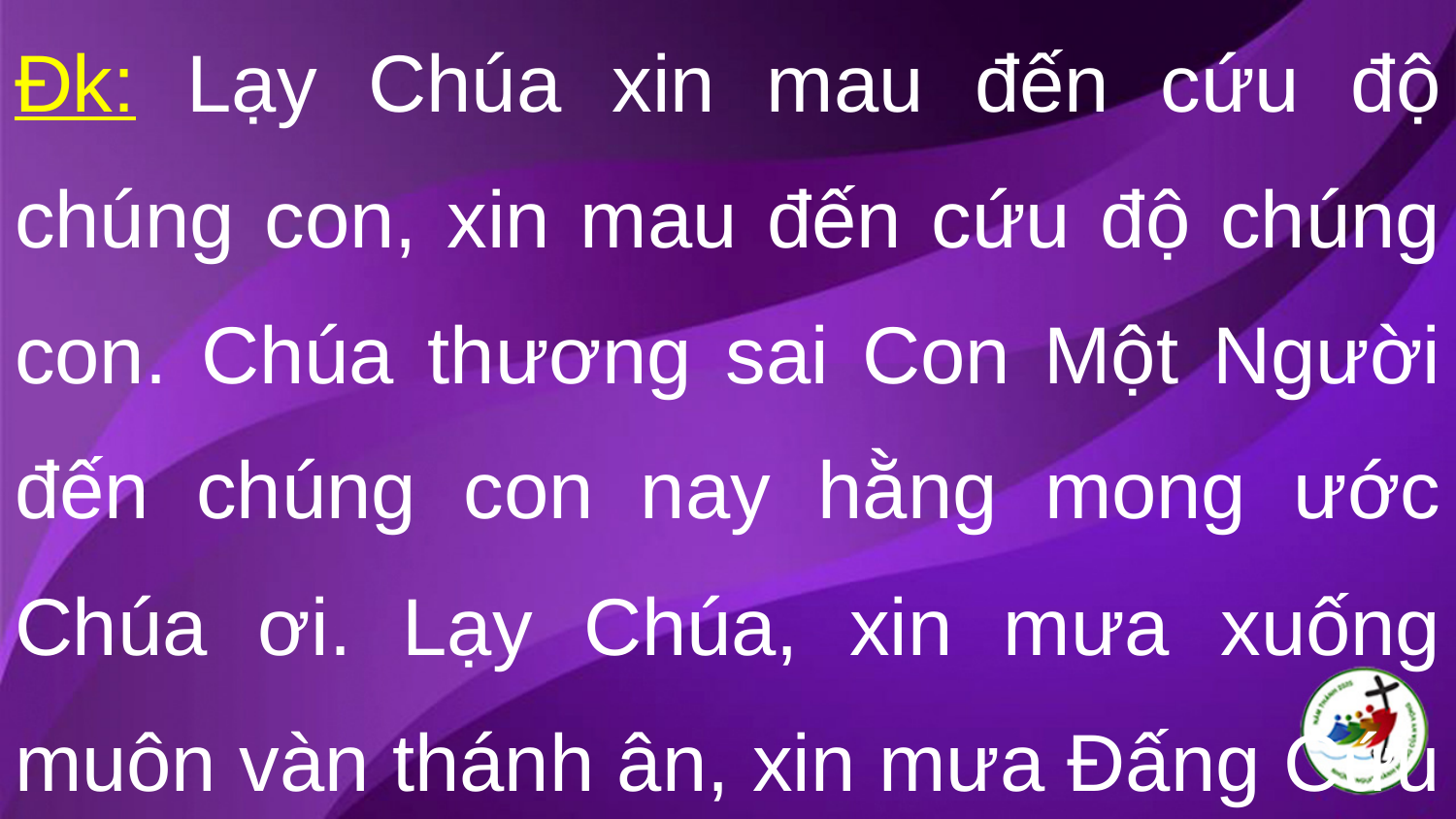

Đk: Lạy Chúa xin mau đến cứu độ chúng con, xin mau đến cứu độ chúng con. Chúa thương sai Con Một Người đến chúng con nay hằng mong ước Chúa ơi. Lạy Chúa, xin mưa xuống muôn vàn thánh ân, xin mưa Đấng Cứu Độ chúng nhân.